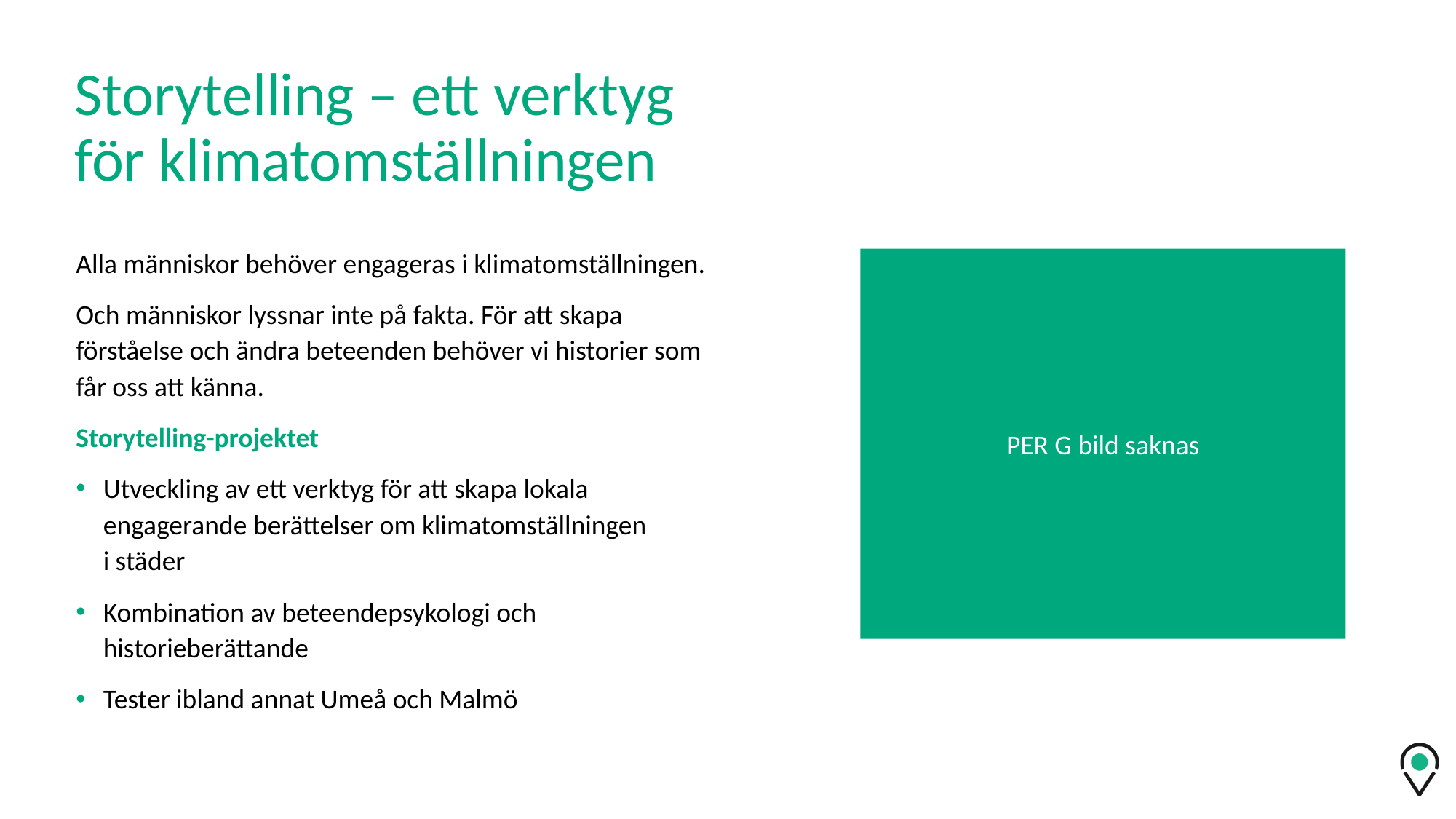

# Storytelling – ett verktyg för klimatomställningen
Alla människor behöver engageras i klimatomställningen.
Och människor lyssnar inte på fakta. För att skapa förståelse och ändra beteenden behöver vi historier som får oss att känna.
Storytelling-projektet
Utveckling av ett verktyg för att skapa lokala engagerande berättelser om klimatomställningen
i städer
Kombination av beteendepsykologi och historieberättande
Tester ibland annat Umeå och Malmö

PER G bild saknas